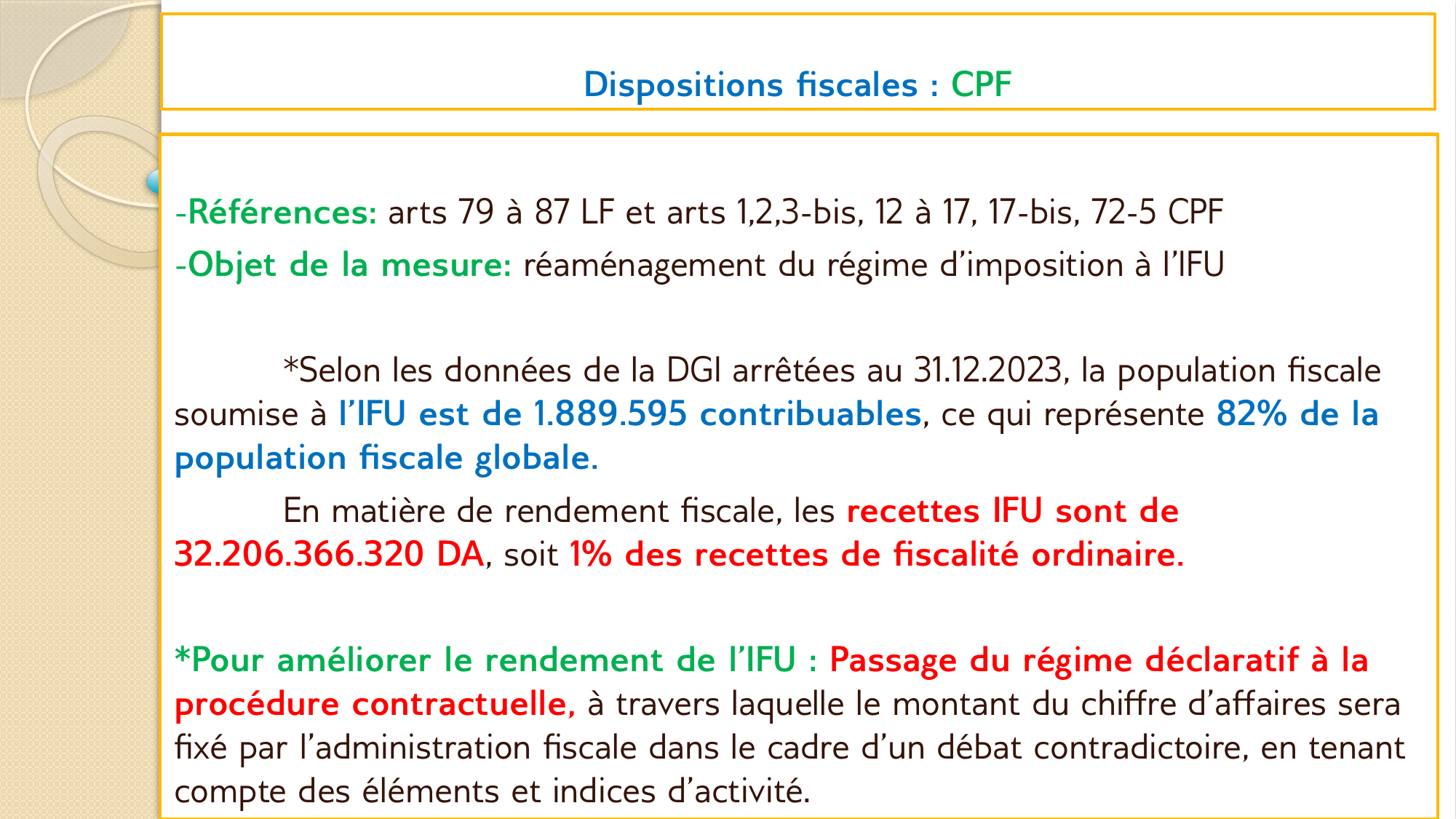

# Dispositions fiscales : CPF

-Références: arts 79 à 87 LF et arts 1,2,3-bis, 12 à 17, 17-bis, 72-5 CPF
-Objet de la mesure: réaménagement du régime d’imposition à l’IFU

	*Selon les données de la DGI arrêtées au 31.12.2023, la population fiscale soumise à l’IFU est de 1.889.595 contribuables, ce qui représente 82% de la population fiscale globale.
	En matière de rendement fiscale, les recettes IFU sont de 32.206.366.320 DA, soit 1% des recettes de fiscalité ordinaire.

*Pour améliorer le rendement de l’IFU : Passage du régime déclaratif à la procédure contractuelle, à travers laquelle le montant du chiffre d’affaires sera fixé par l’administration fiscale dans le cadre d’un débat contradictoire, en tenant compte des éléments et indices d’activité.